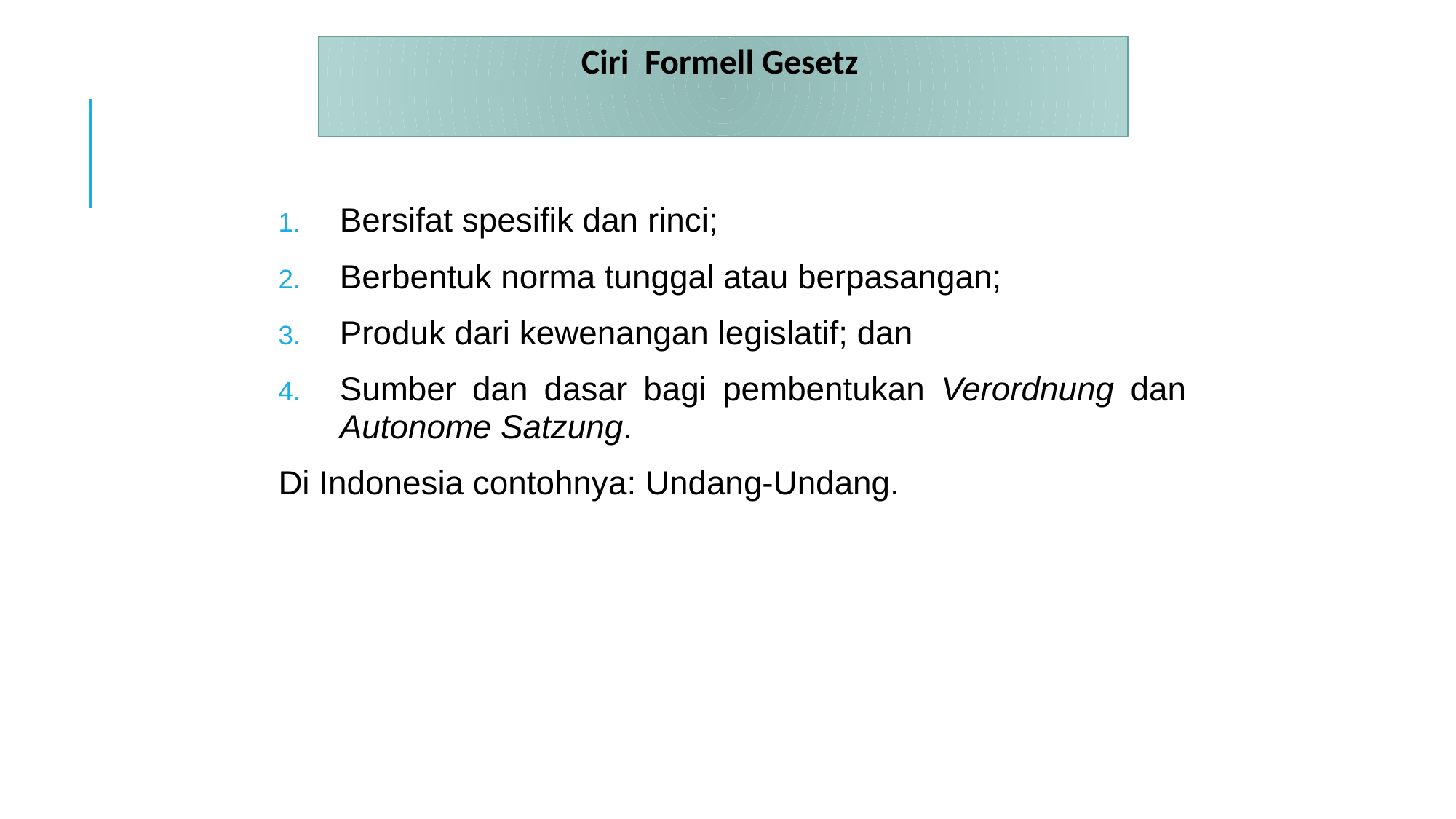

Bersifat spesifik dan rinci;
Berbentuk norma tunggal atau berpasangan;
Produk dari kewenangan legislatif; dan
Sumber dan dasar bagi pembentukan Verordnung dan Autonome Satzung.
Di Indonesia contohnya: Undang-Undang.
Ciri  Formell Gesetz